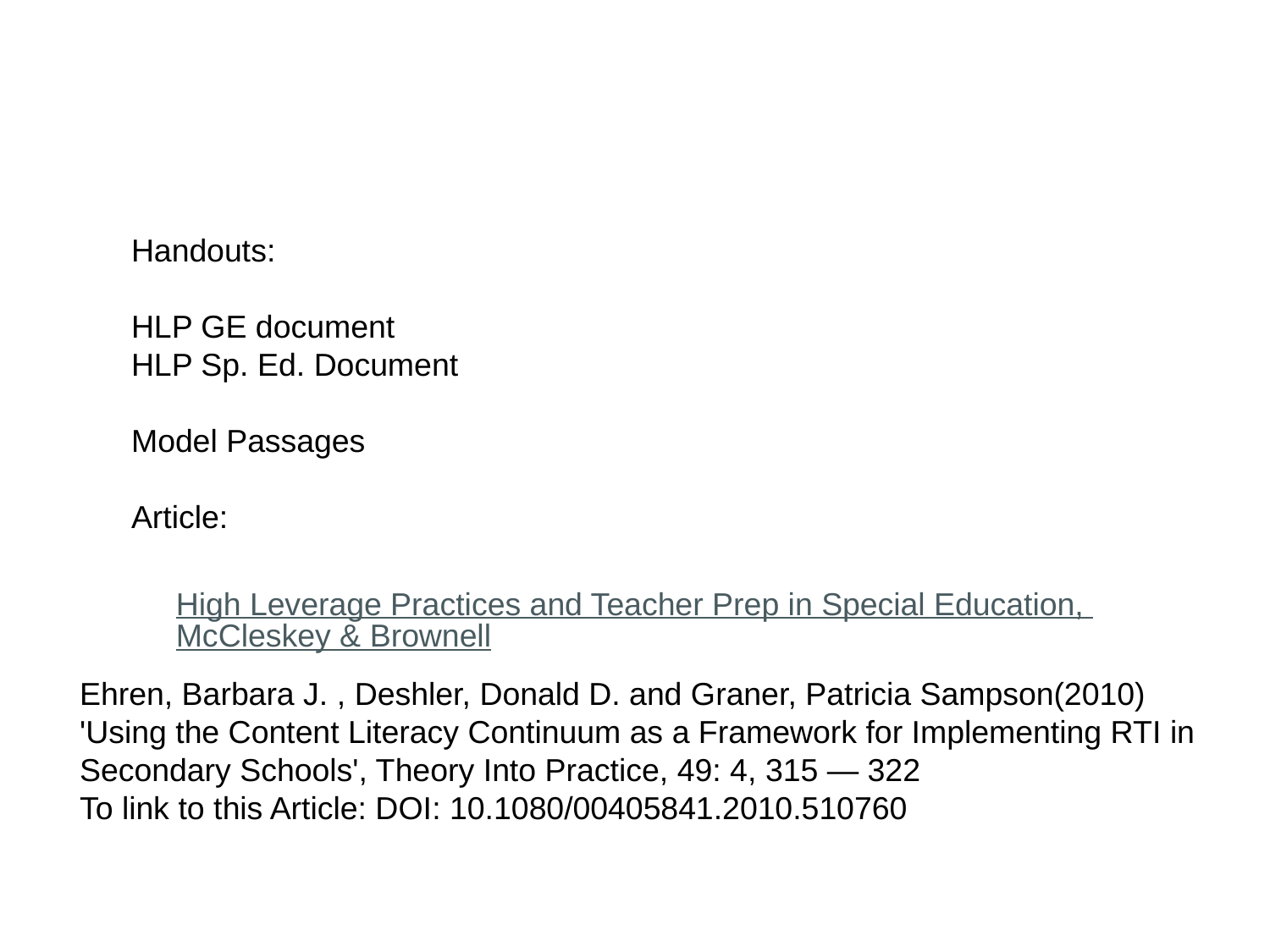

Handouts:

HLP GE document
HLP Sp. Ed. Document

Model Passages

Article:

High Leverage Practices and Teacher Prep in Special Education, McCleskey & Brownell
Ehren, Barbara J. , Deshler, Donald D. and Graner, Patricia Sampson(2010) 'Using the Content Literacy Continuum as a Framework for Implementing RTI in Secondary Schools', Theory Into Practice, 49: 4, 315 — 322
To link to this Article: DOI: 10.1080/00405841.2010.510760